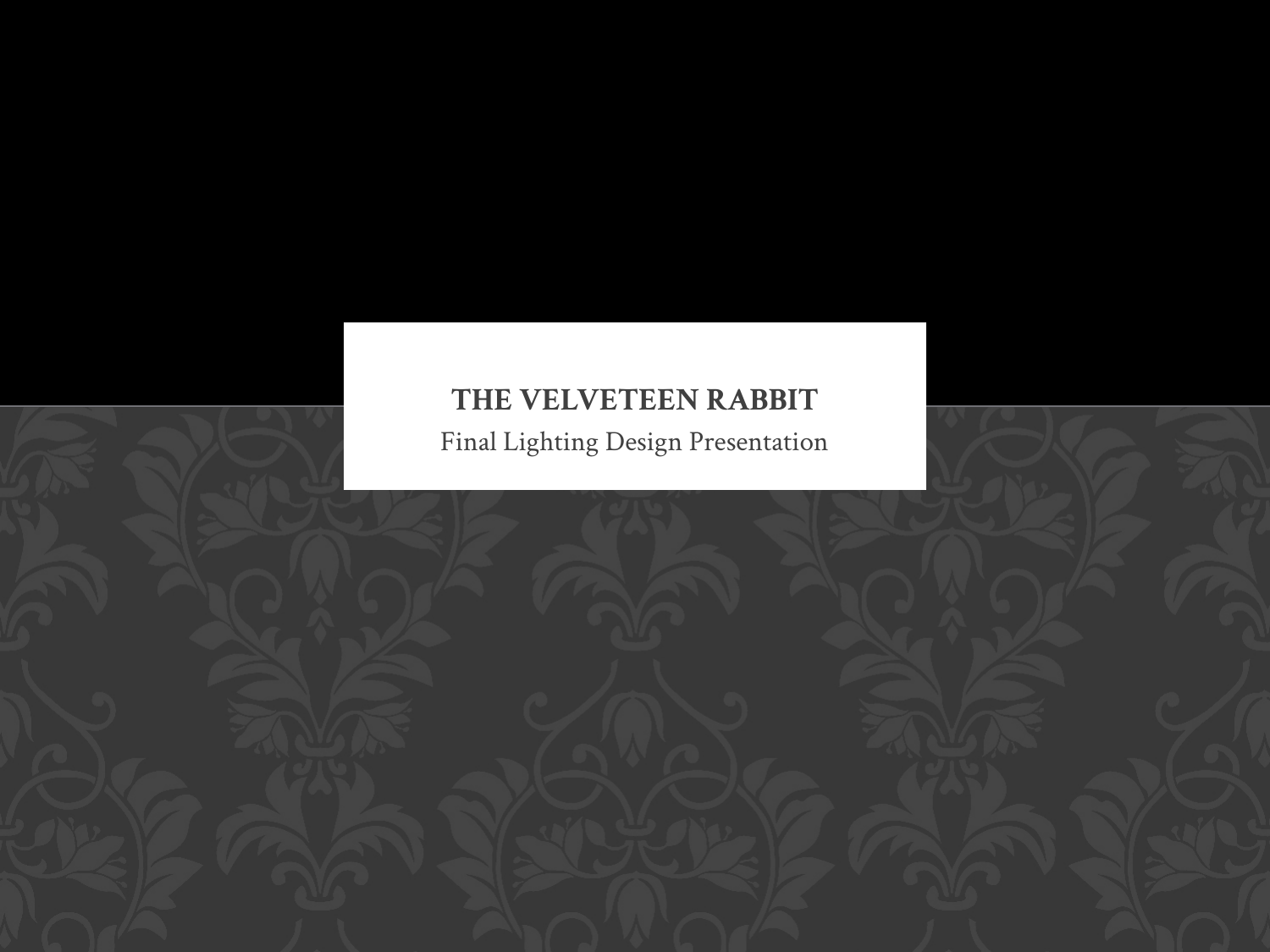

# The Velveteen Rabbit
Final Lighting Design Presentation